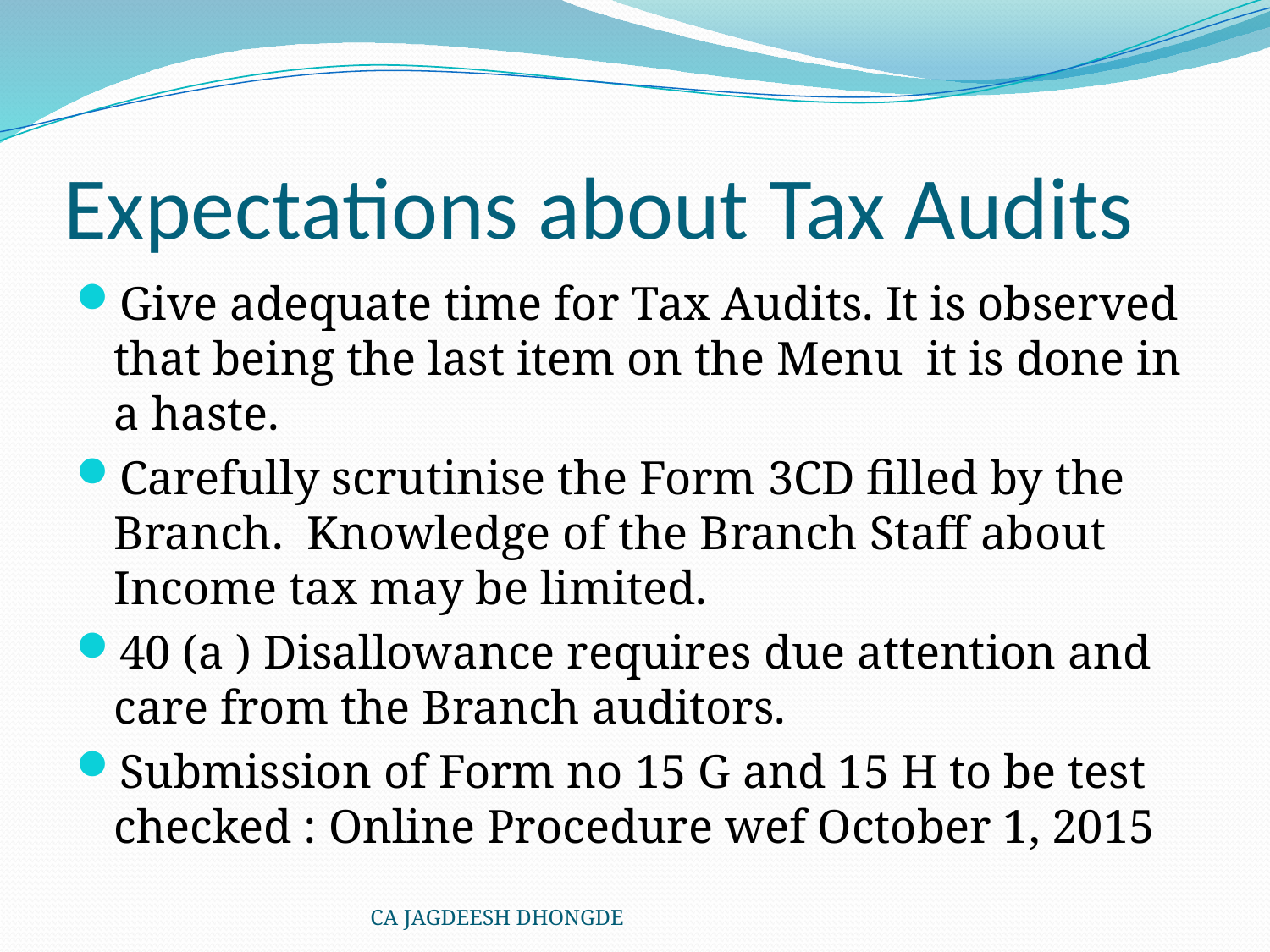

# Expectations about Tax Audits
Give adequate time for Tax Audits. It is observed that being the last item on the Menu  it is done in a haste.
Carefully scrutinise the Form 3CD filled by the Branch.  Knowledge of the Branch Staff about Income tax may be limited.
40 (a ) Disallowance requires due attention and care from the Branch auditors.
Submission of Form no 15 G and 15 H to be test checked : Online Procedure wef October 1, 2015

CA JAGDEESH DHONGDE